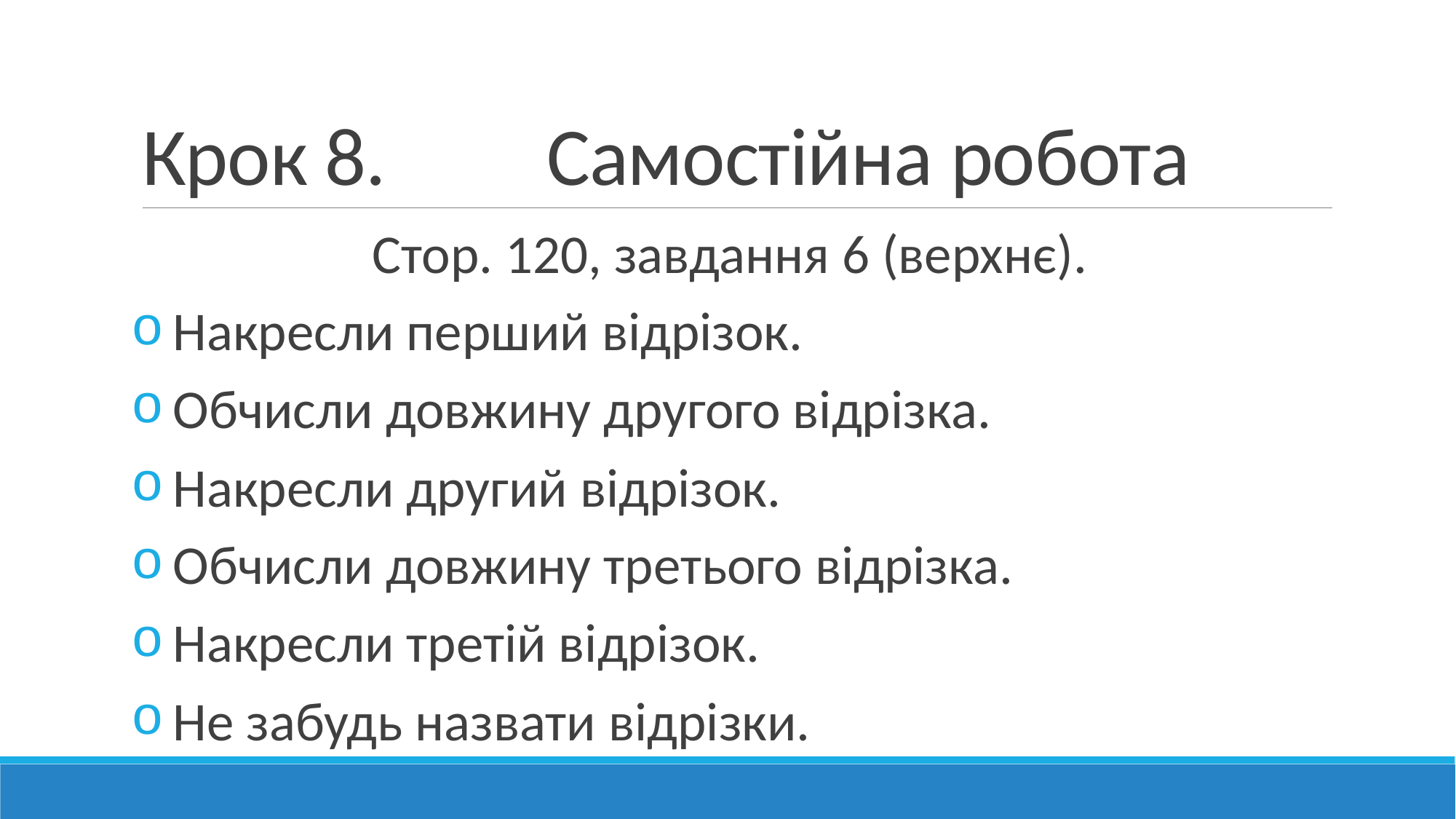

# Крок 8.         Самостійна робота
 Стор. 120, завдання 6 (верхнє).
 Накресли перший відрізок.
 Обчисли довжину другого відрізка.
 Накресли другий відрізок.
 Обчисли довжину третього відрізка.
 Накресли третій відрізок.
 Не забудь назвати відрізки.